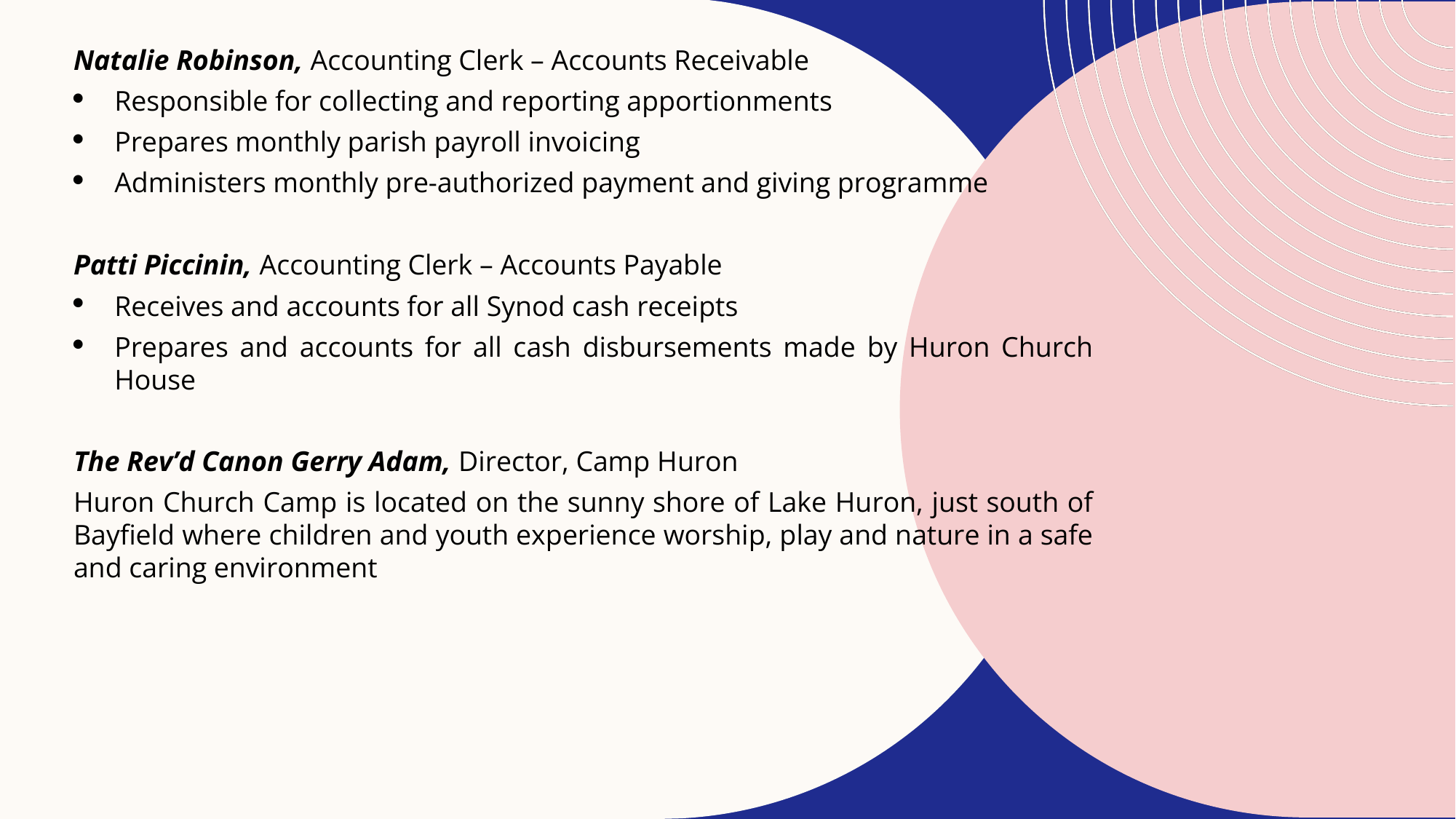

Natalie Robinson, Accounting Clerk – Accounts Receivable
Responsible for collecting and reporting apportionments
Prepares monthly parish payroll invoicing
Administers monthly pre-authorized payment and giving programme

Patti Piccinin, Accounting Clerk – Accounts Payable
Receives and accounts for all Synod cash receipts
Prepares and accounts for all cash disbursements made by Huron Church House

The Rev’d Canon Gerry Adam, Director, Camp Huron
Huron Church Camp is located on the sunny shore of Lake Huron, just south of Bayfield where children and youth experience worship, play and nature in a safe and caring environment